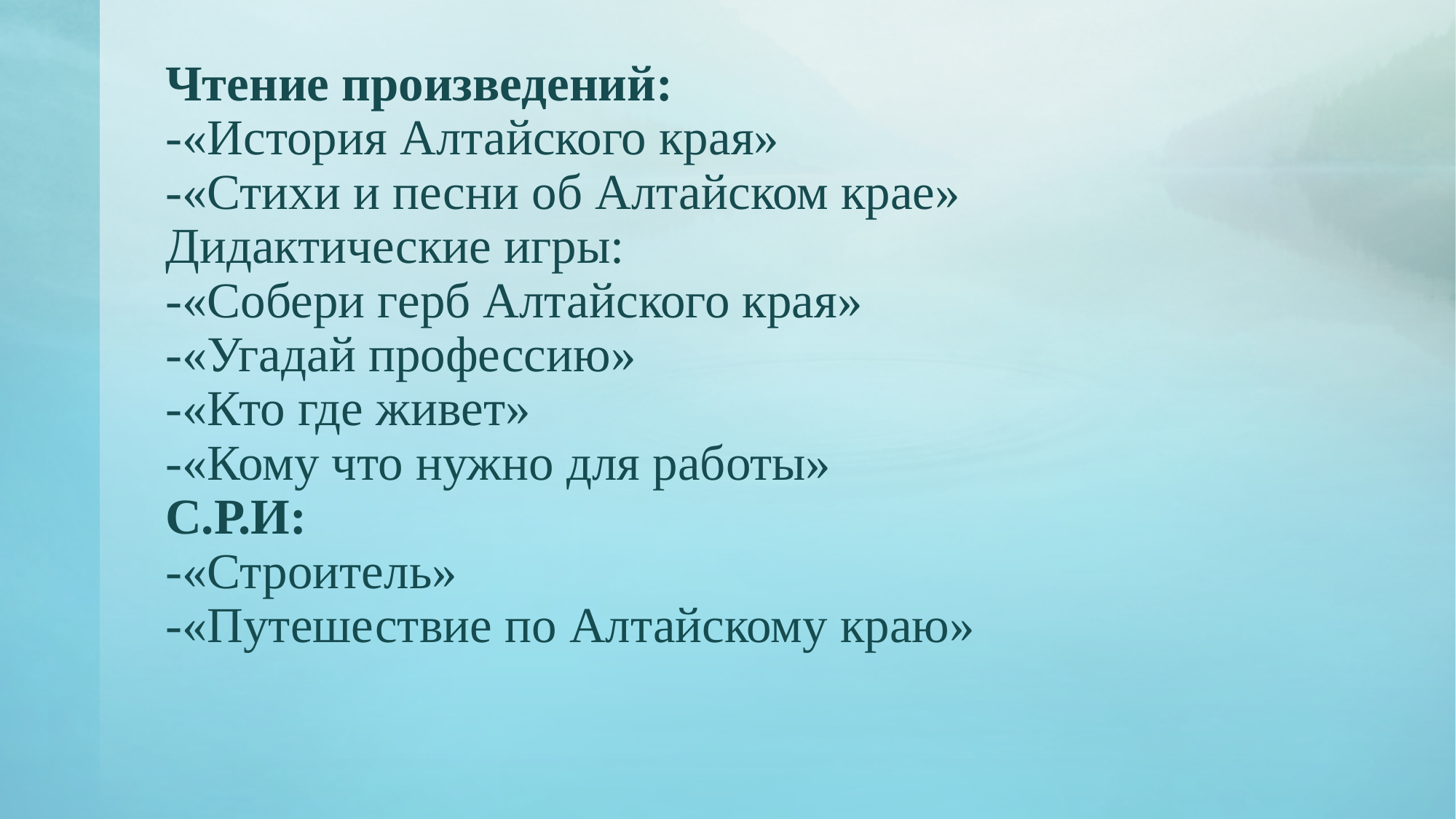

# Чтение произведений: -«История Алтайского края» -«Стихи и песни об Алтайском крае» Дидактические игры: -«Собери герб Алтайского края» -«Угадай профессию» -«Кто где живет» -«Кому что нужно для работы» С.Р.И: -«Строитель» -«Путешествие по Алтайскому краю»